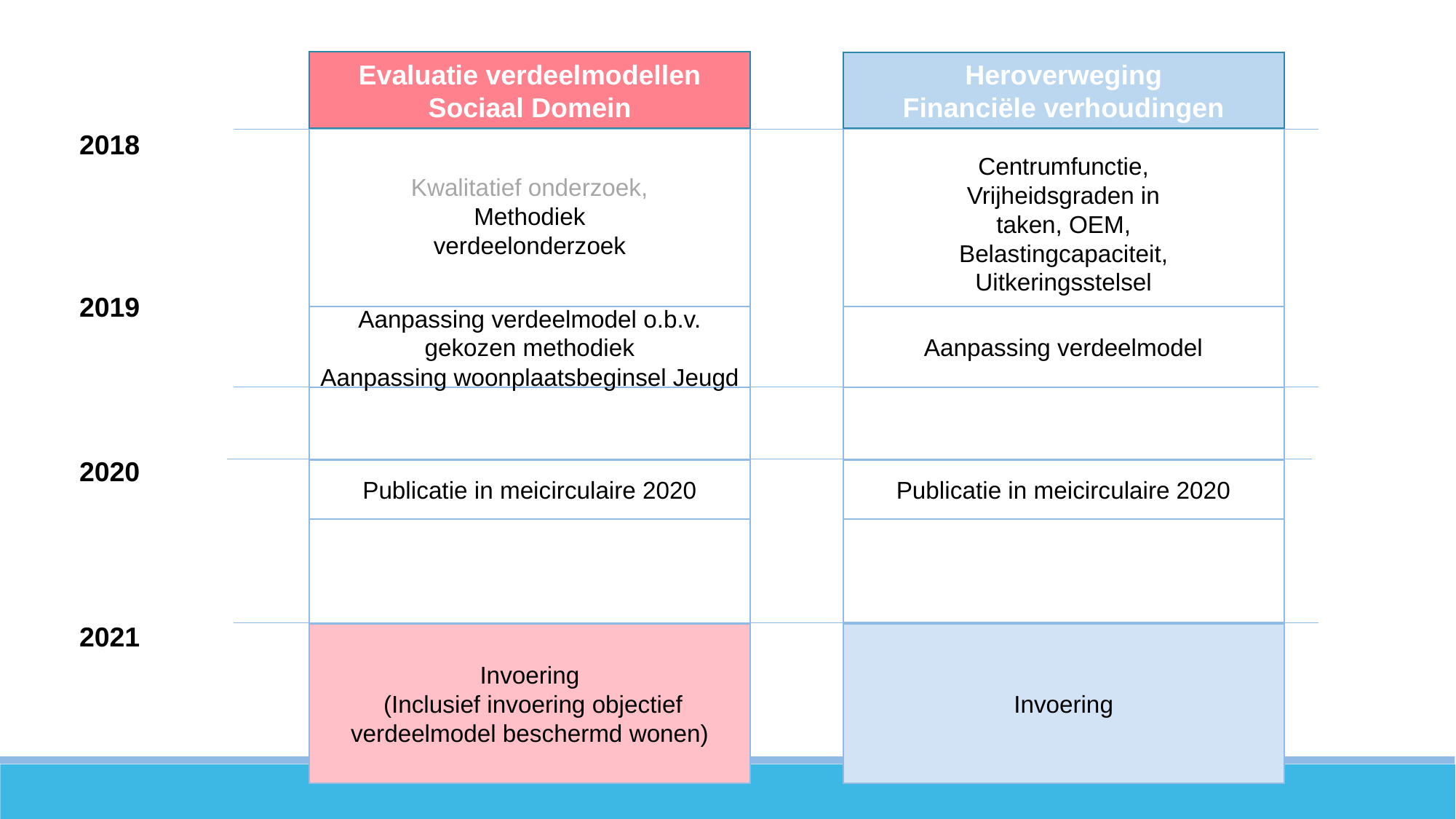

Evaluatie verdeelmodellen Sociaal Domein
Heroverweging
Financiële verhoudingen

2018
Kwalitatief onderzoek,
Methodiek verdeelonderzoek
Centrumfunctie,
Vrijheidsgraden in taken, OEM,
Belastingcapaciteit,
Uitkeringsstelsel
2019

Aanpassing verdeelmodel o.b.v. gekozen methodiek
Aanpassing woonplaatsbeginsel Jeugd

Aanpassing verdeelmodel

2020
Publicatie in meicirculaire 2020
Publicatie in meicirculaire 2020
2021
Invoering
 (Inclusief invoering objectief verdeelmodel beschermd wonen)
Invoering